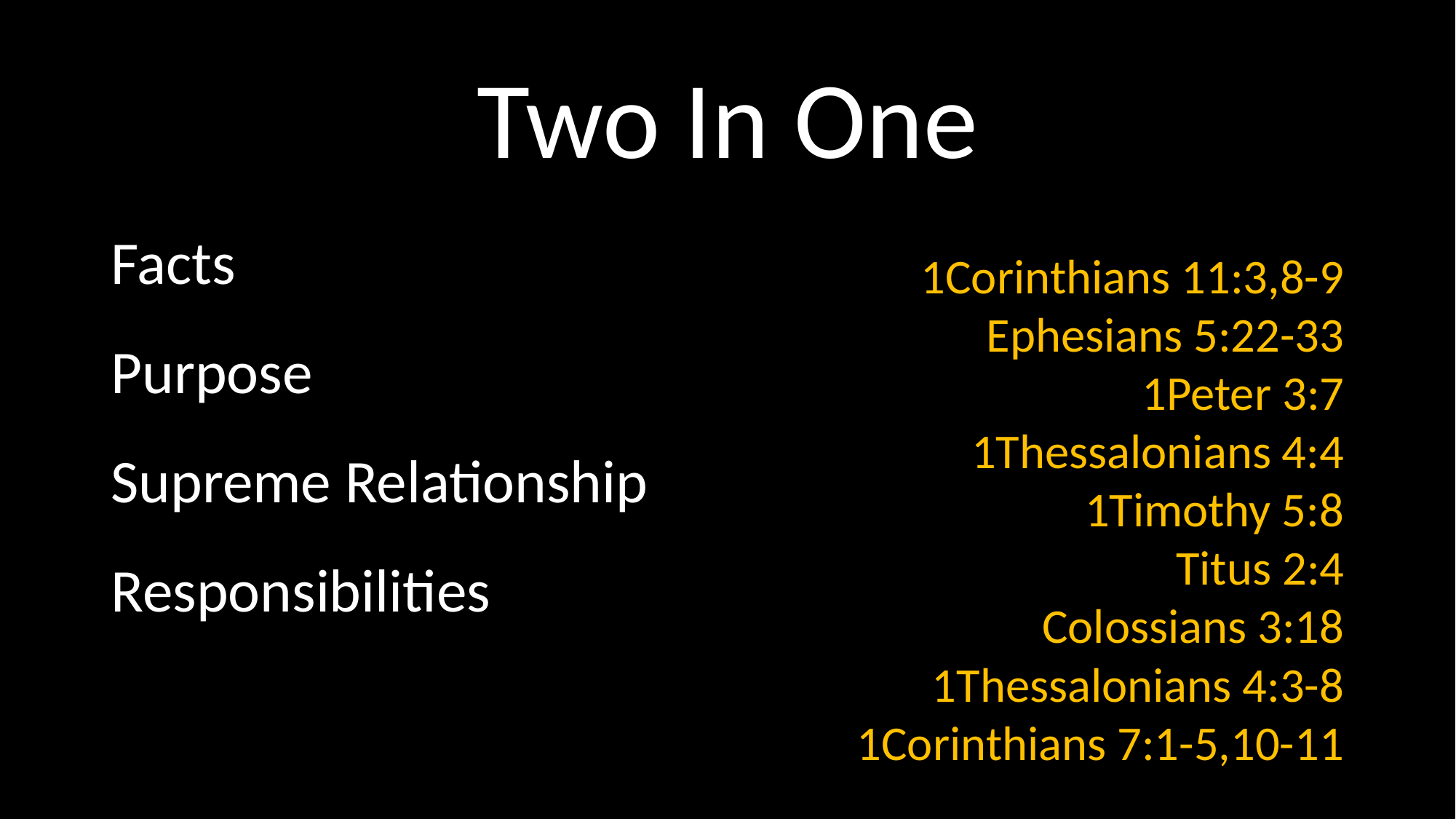

# Two In One
Facts
Purpose
Supreme Relationship
Responsibilities
1Corinthians 11:3,8-9
Ephesians 5:22-33
1Peter 3:7
1Thessalonians 4:4
1Timothy 5:8
Titus 2:4
Colossians 3:18
1Thessalonians 4:3-8
1Corinthians 7:1-5,10-11